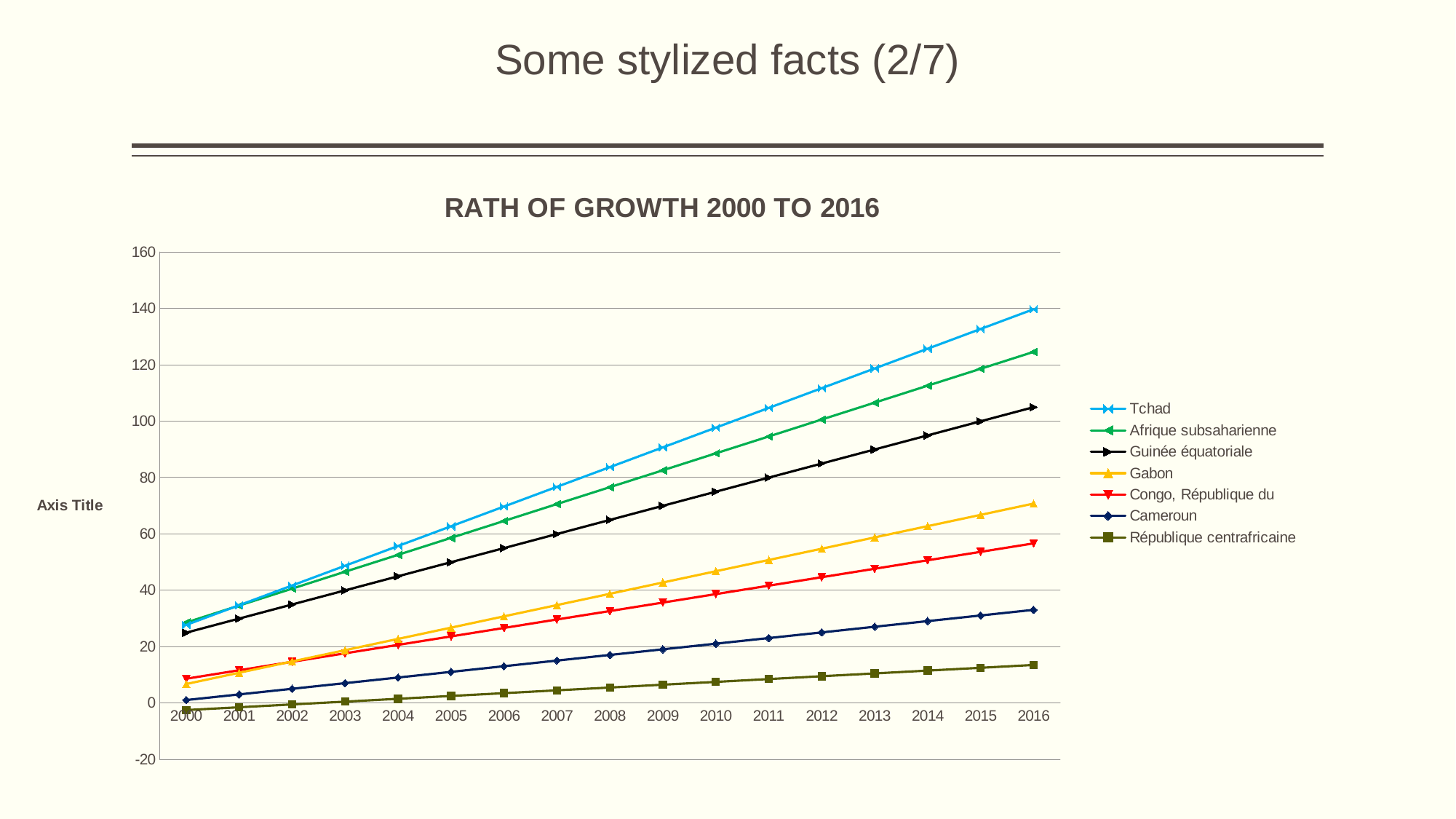

# Some stylized facts (2/7)

### Chart: RATH OF GROWTH 2000 TO 2016

| Category | République centrafricaine | Cameroun | Congo, République du | Gabon | Guinée équatoriale | Afrique subsaharienne | Tchad |
|---|---|---|---|---|---|---|---|
| 2000 | -2.489432440288738 | 3.5533743641612716 | 7.5759803921568505 | -1.8829663976089441 | 18.213779954899167 | 3.6167256289957797 | -0.8796810254448534 |
| 2001 | -1.48943244028874 | 4.55337436416127 | 8.57598039215685 | -0.8829663976089677 | 19.2137799548992 | 4.6167256289957646 | 0.120318974555161 |
| 2002 | -0.489432440288738 | 5.55337436416127 | 9.57598039215685 | 0.1170336023910336 | 20.2137799548992 | 5.6167256289957646 | 1.120318974555187 |
| 2003 | 0.5105675597112305 | 6.55337436416127 | 10.575980392157026 | 1.11703360239103 | 21.2137799548992 | 6.6167256289957646 | 2.12031897455516 |
| 2004 | 1.5105675597112835 | 7.55337436416127 | 11.575980392157026 | 2.117033602391041 | 22.2137799548992 | 7.6167256289957646 | 3.12031897455516 |
| 2005 | 2.51056755971126 | 8.55337436416127 | 12.575980392157026 | 3.117033602391041 | 23.2137799548992 | 8.61672562899577 | 4.1203189745551345 |
| 2006 | 3.51056755971126 | 9.55337436416127 | 13.575980392157026 | 4.11703360239103 | 24.2137799548992 | 9.61672562899577 | 5.1203189745551345 |
| 2007 | 4.5105675597112445 | 10.5533743641613 | 14.575980392157026 | 5.11703360239103 | 25.2137799548992 | 10.616725628995798 | 6.1203189745551345 |
| 2008 | 5.5105675597112445 | 11.5533743641613 | 15.575980392157026 | 6.11703360239103 | 26.2137799548992 | 11.616725628995798 | 7.1203189745551345 |
| 2009 | 6.5105675597112445 | 12.5533743641613 | 16.5759803921569 | 7.11703360239103 | 27.2137799548992 | 12.616725628995798 | 8.120318974555092 |
| 2010 | 7.5105675597112445 | 13.5533743641613 | 17.5759803921569 | 8.11703360239102 | 28.2137799548992 | 13.616725628995798 | 9.120318974555092 |
| 2011 | 8.510567559711275 | 14.5533743641613 | 18.5759803921569 | 9.11703360239102 | 29.2137799548992 | 14.616725628995798 | 10.120318974554998 |
| 2012 | 9.510567559711275 | 15.5533743641613 | 19.5759803921569 | 10.117033602390999 | 30.2137799548992 | 15.616725628995798 | 11.120318974554998 |
| 2013 | 10.510567559711324 | 16.55337436416129 | 20.5759803921569 | 11.117033602390999 | 31.2137799548992 | 16.6167256289958 | 12.120318974554998 |
| 2014 | 11.510567559711324 | 17.55337436416129 | 21.5759803921569 | 12.117033602390999 | 32.2137799548992 | 17.6167256289958 | 13.120318974554998 |
| 2015 | 12.510567559711324 | 18.55337436416129 | 22.5759803921569 | 13.117033602390999 | 33.2137799548992 | 18.6167256289958 | 14.120318974554998 |
| 2016 | 13.510567559711324 | 19.55337436416129 | 23.5759803921569 | 14.117033602390999 | 34.2137799548992 | 19.6167256289958 | 15.120318974554998 |